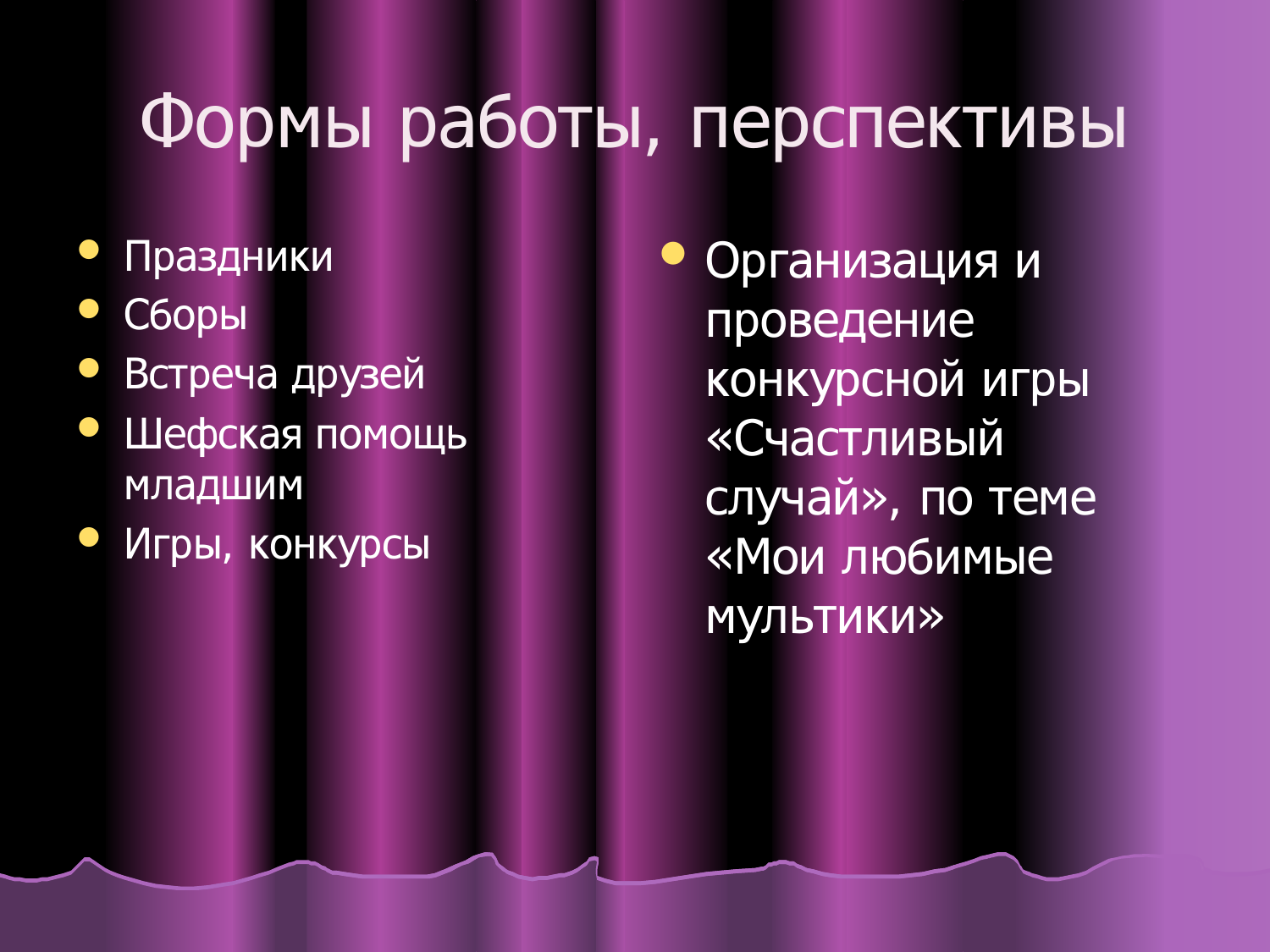

# Формы работы, перспективы
Праздники
Сборы
Встреча друзей
Шефская помощь младшим
Игры, конкурсы

Организация и проведение конкурсной игры «Счастливый случай», по теме «Мои любимые мультики»